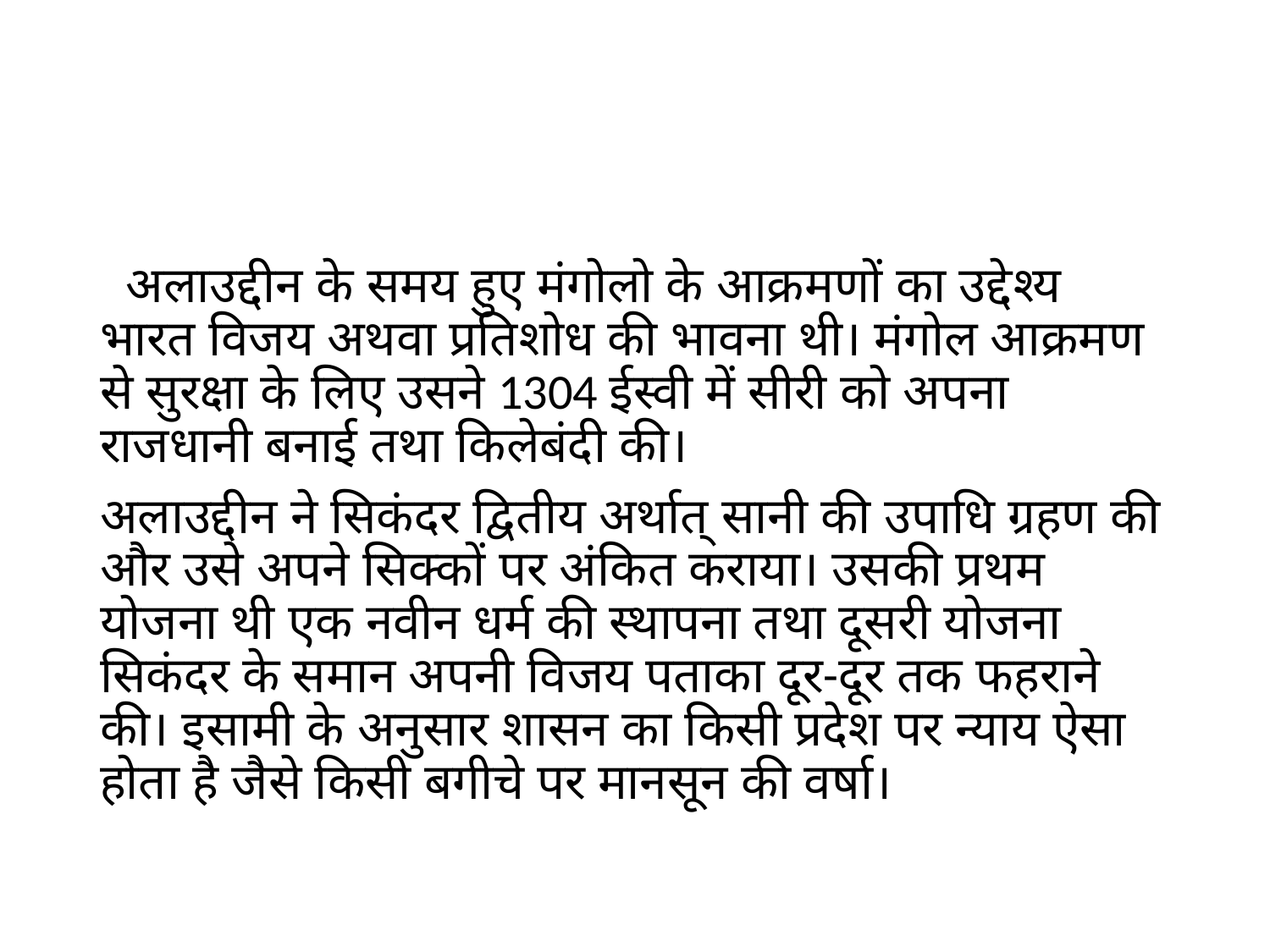

#
  अलाउद्दीन के समय हुए मंगोलो के आक्रमणों का उद्देश्य भारत विजय अथवा प्रतिशोध की भावना थी। मंगोल आक्रमण से सुरक्षा के लिए उसने 1304 ईस्वी में सीरी को अपना राजधानी बनाई तथा किलेबंदी की।
अलाउद्दीन ने सिकंदर द्वितीय अर्थात् सानी की उपाधि ग्रहण की और उसे अपने सिक्कों पर अंकित कराया। उसकी प्रथम योजना थी एक नवीन धर्म की स्थापना तथा दूसरी योजना सिकंदर के समान अपनी विजय पताका दूर-दूर तक फहराने की। इसामी के अनुसार शासन का किसी प्रदेश पर न्याय ऐसा होता है जैसे किसी बगीचे पर मानसून की वर्षा।